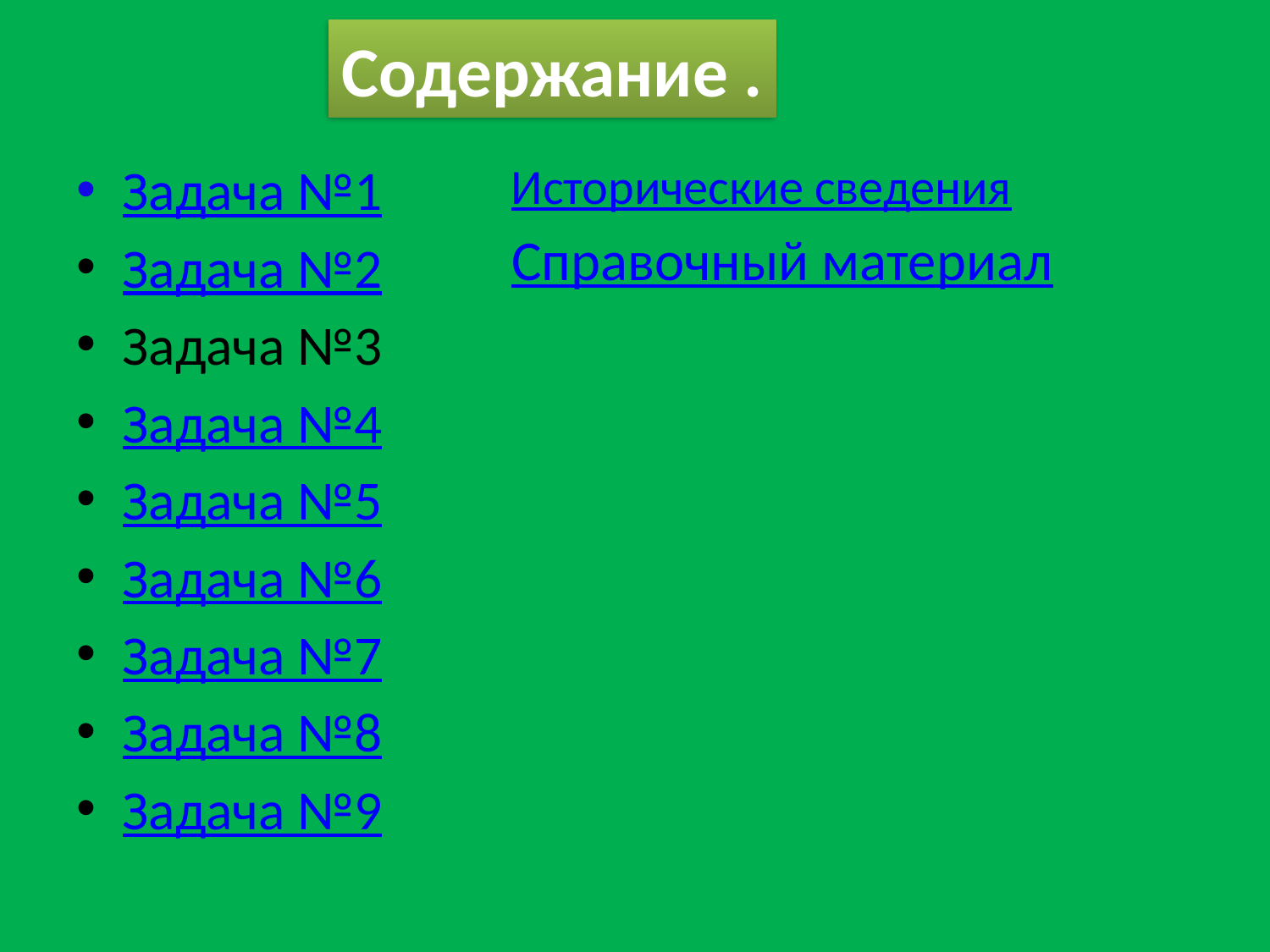

Содержание .
Задача №1
Задача №2
Задача №3
Задача №4
Задача №5
Задача №6
Задача №7
Задача №8
Задача №9

Исторические сведения
Справочный материал